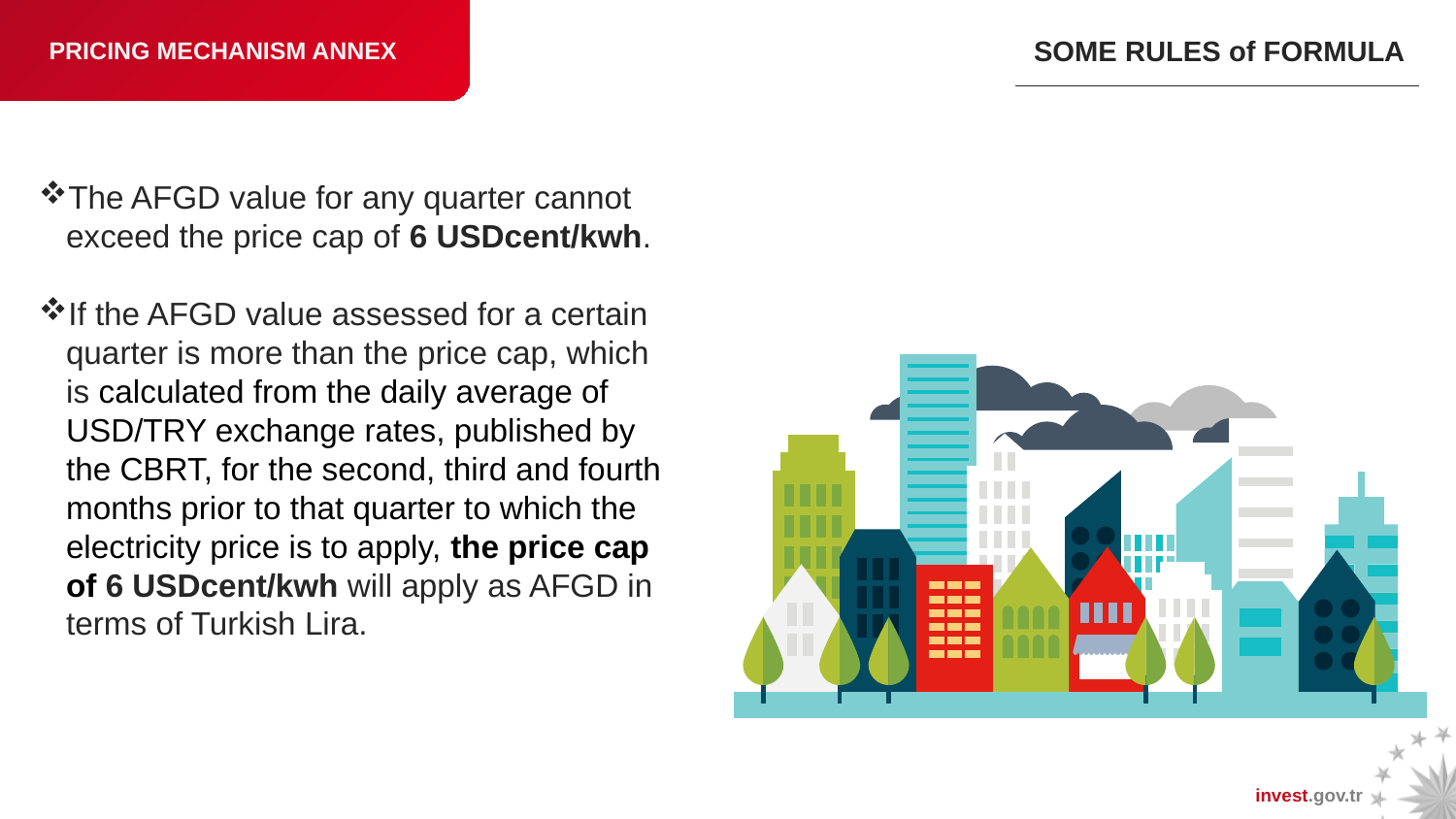

PRICING MECHANISM ANNEX
SOME RULES of FORMULA

The AFGD value for any quarter cannot exceed the price cap of 6 USDcent/kwh.

If the AFGD value assessed for a certain quarter is more than the price cap, which is calculated from the daily average of USD/TRY exchange rates, published by the CBRT, for the second, third and fourth months prior to that quarter to which the electricity price is to apply, the price cap of 6 USDcent/kwh will apply as AFGD in terms of Turkish Lira.